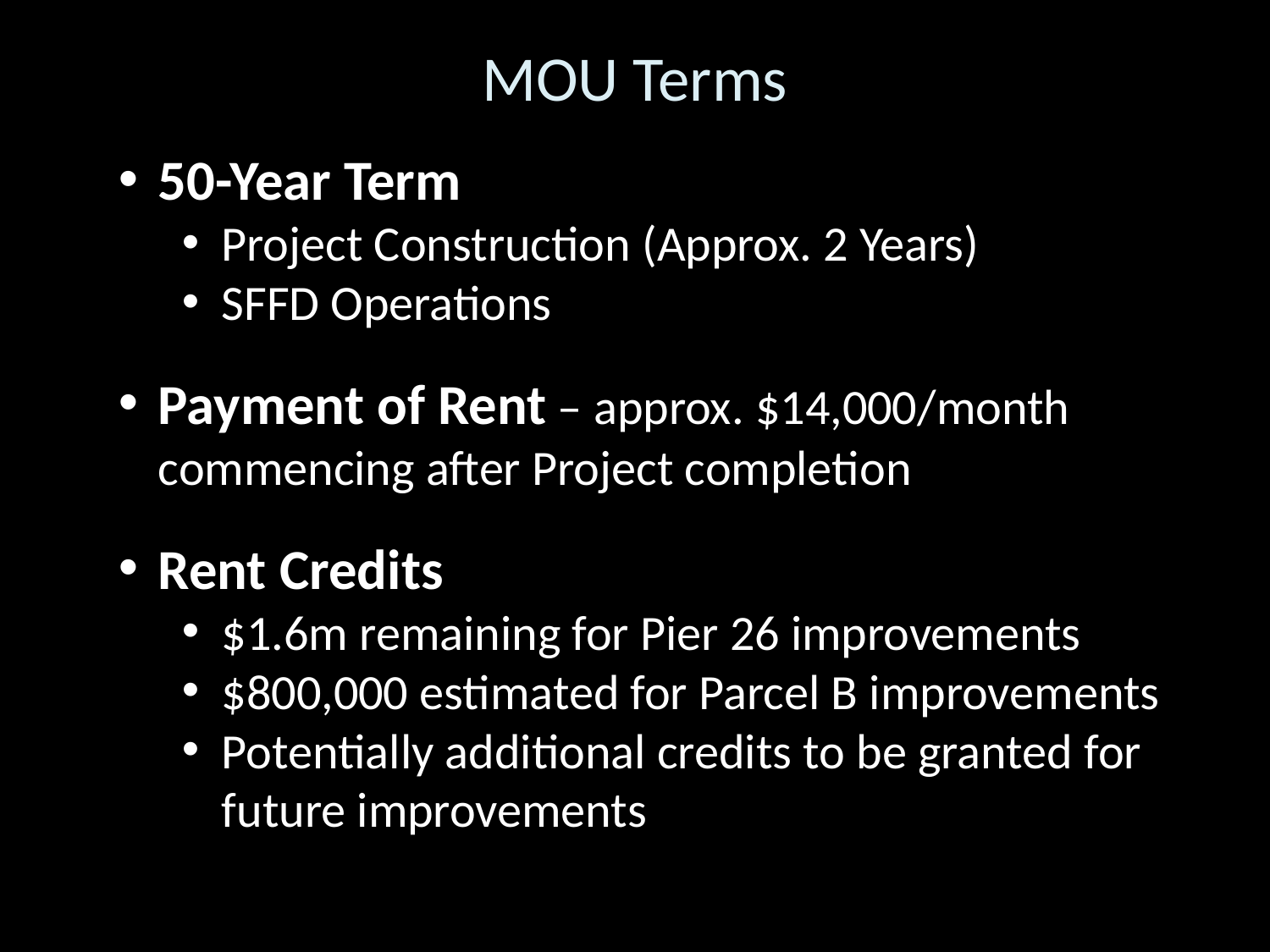

MOU Terms
50-Year Term
Project Construction (Approx. 2 Years)
SFFD Operations

Payment of Rent – approx. $14,000/month commencing after Project completion

Rent Credits
$1.6m remaining for Pier 26 improvements
$800,000 estimated for Parcel B improvements
Potentially additional credits to be granted for future improvements